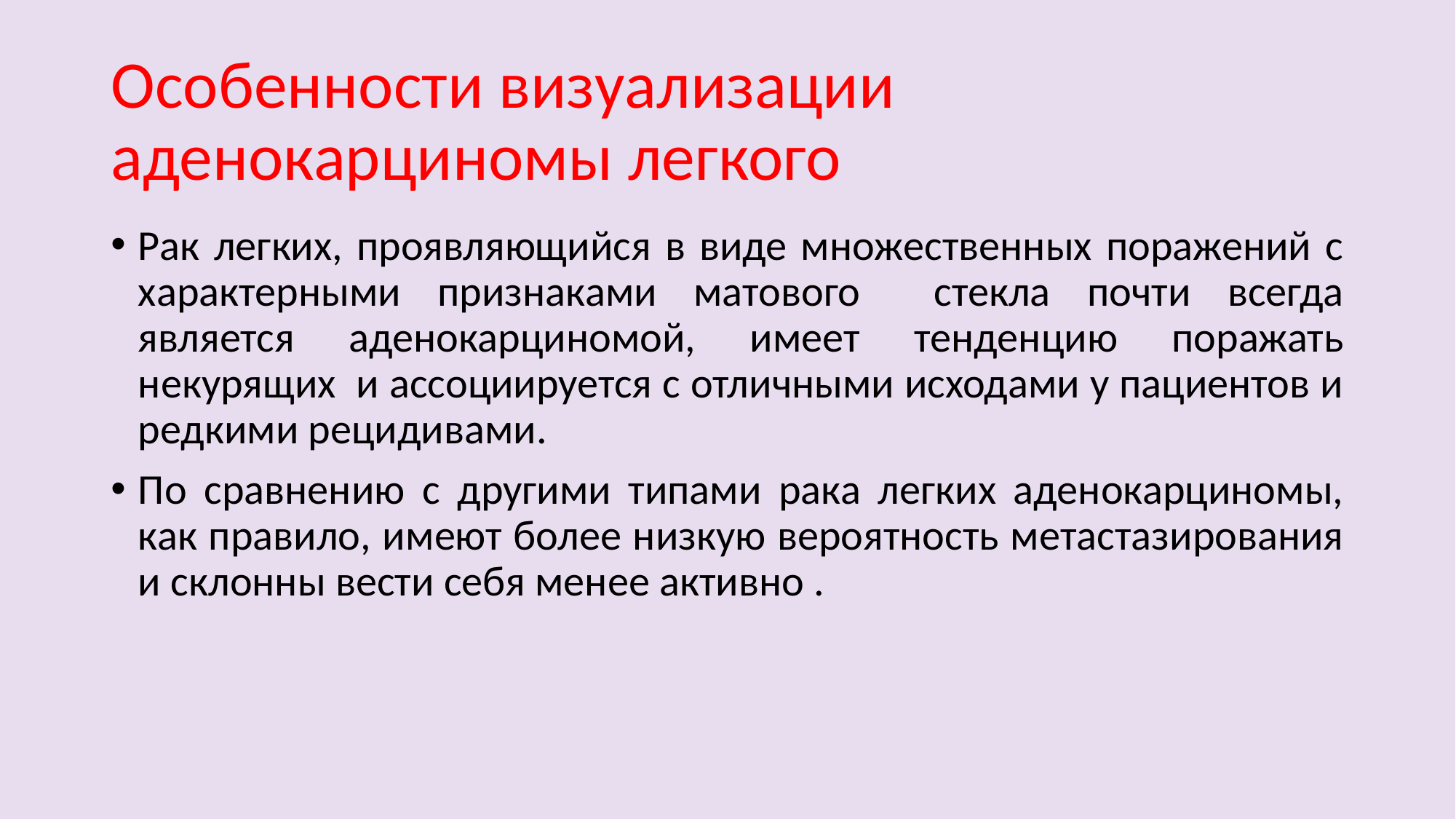

# Особенности визуализации аденокарциномы легкого
Рак легких, проявляющийся в виде множественных поражений с характерными признаками матового  стекла почти всегда является аденокарциномой, имеет тенденцию поражать некурящих  и ассоциируется с отличными исходами у пациентов и редкими рецидивами.
По сравнению с другими типами рака легких аденокарциномы, как правило, имеют более низкую вероятность метастазирования и склонны вести себя менее активно .